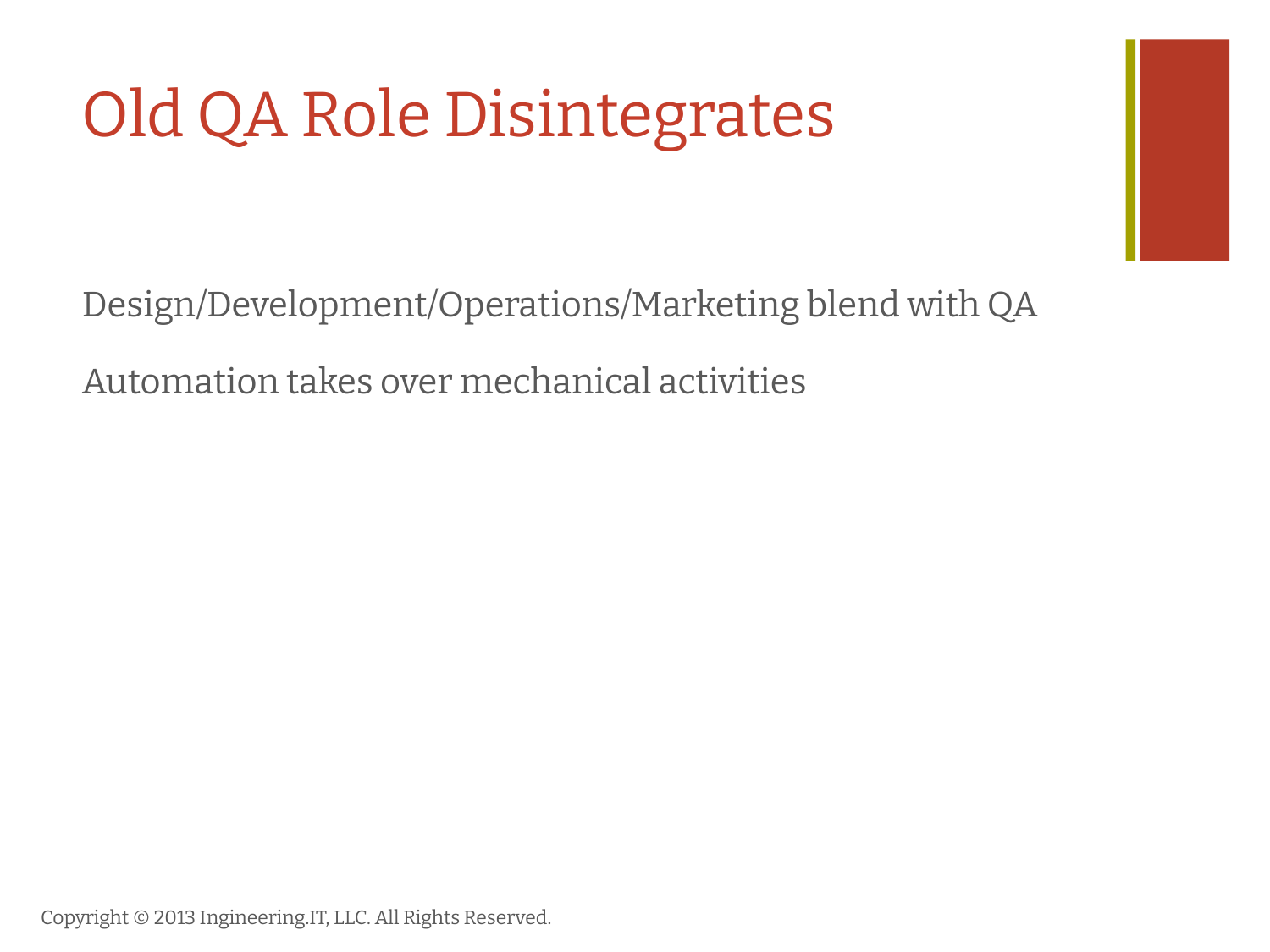

# Old QA Role Disintegrates
Design/Development/Operations/Marketing blend with QA
Automation takes over mechanical activities

Copyright © 2013 Ingineering.IT, LLC. All Rights Reserved.